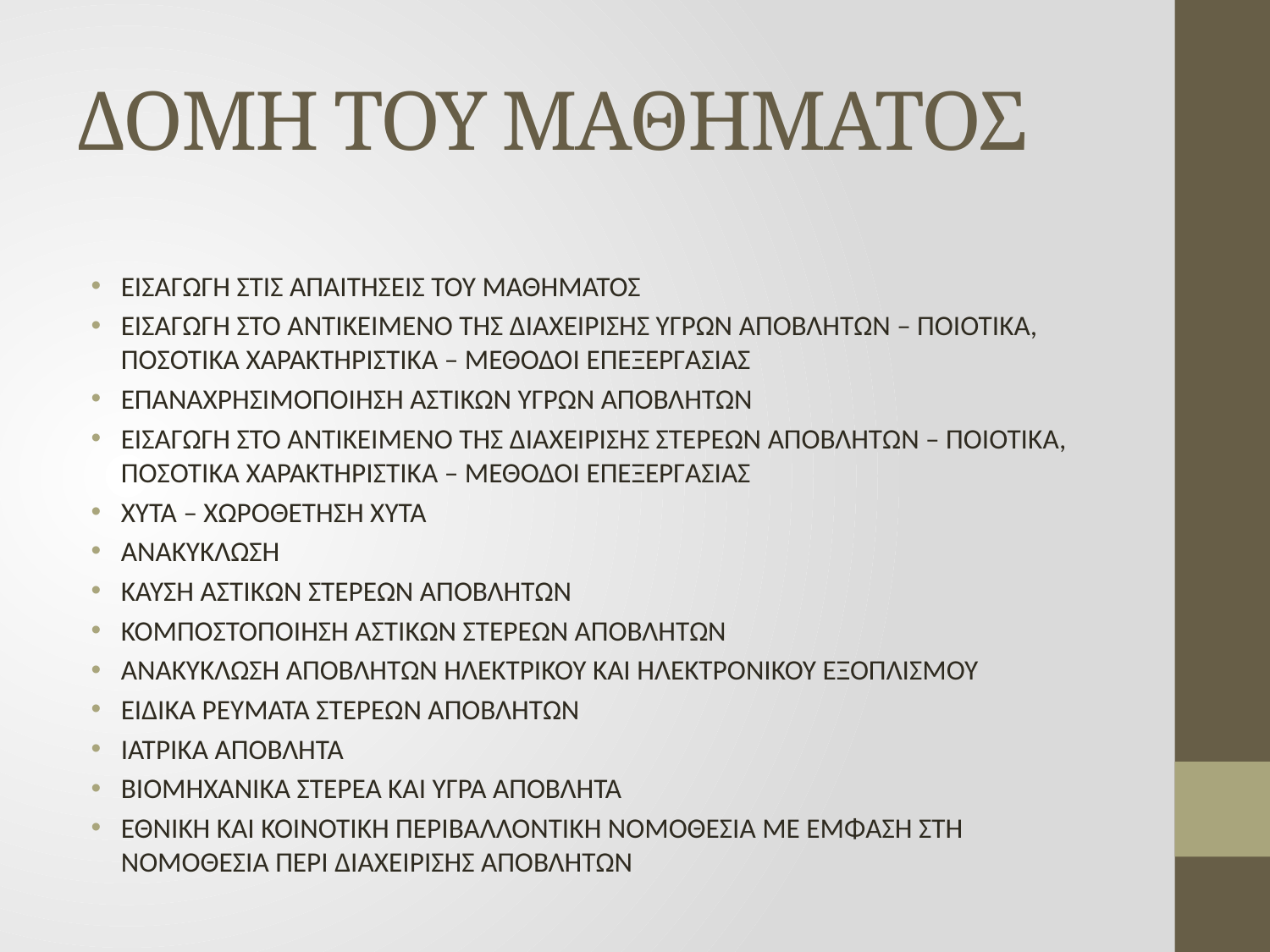

# ΔΟΜΗ ΤΟΥ ΜΑΘΗΜΑΤΟΣ

ΕΙΣΑΓΩΓΗ ΣΤΙΣ ΑΠΑΙΤΗΣΕΙΣ ΤΟΥ ΜΑΘΗΜΑΤΟΣ
ΕΙΣΑΓΩΓΗ ΣΤΟ ΑΝΤΙΚΕΙΜΕΝΟ ΤΗΣ ΔΙΑΧΕΙΡΙΣΗΣ ΥΓΡΩΝ ΑΠΟΒΛΗΤΩΝ – ΠΟΙΟΤΙΚΑ, ΠΟΣΟΤΙΚΑ ΧΑΡΑΚΤΗΡΙΣΤΙΚΑ – ΜΕΘΟΔΟΙ ΕΠΕΞΕΡΓΑΣΙΑΣ
ΕΠΑΝΑΧΡΗΣΙΜΟΠΟΙΗΣΗ ΑΣΤΙΚΩΝ ΥΓΡΩΝ ΑΠΟΒΛΗΤΩΝ
ΕΙΣΑΓΩΓΗ ΣΤΟ ΑΝΤΙΚΕΙΜΕΝΟ ΤΗΣ ΔΙΑΧΕΙΡΙΣΗΣ ΣΤΕΡΕΩΝ ΑΠΟΒΛΗΤΩΝ – ΠΟΙΟΤΙΚΑ, ΠΟΣΟΤΙΚΑ ΧΑΡΑΚΤΗΡΙΣΤΙΚΑ – ΜΕΘΟΔΟΙ ΕΠΕΞΕΡΓΑΣΙΑΣ
ΧΥΤΑ – ΧΩΡΟΘΕΤΗΣΗ ΧΥΤΑ
ΑΝΑΚΥΚΛΩΣΗ
ΚΑΥΣΗ ΑΣΤΙΚΩΝ ΣΤΕΡΕΩΝ ΑΠΟΒΛΗΤΩΝ
ΚΟΜΠΟΣΤΟΠΟΙΗΣΗ ΑΣΤΙΚΩΝ ΣΤΕΡΕΩΝ ΑΠΟΒΛΗΤΩΝ
ΑΝΑΚΥΚΛΩΣΗ ΑΠΟΒΛΗΤΩΝ ΗΛΕΚΤΡΙΚΟΥ ΚΑΙ ΗΛΕΚΤΡΟΝΙΚΟΥ ΕΞΟΠΛΙΣΜΟΥ
ΕΙΔΙΚΑ ΡΕΥΜΑΤΑ ΣΤΕΡΕΩΝ ΑΠΟΒΛΗΤΩΝ
ΙΑΤΡΙΚΑ ΑΠΟΒΛΗΤΑ
ΒΙΟΜΗΧΑΝΙΚΑ ΣΤΕΡΕΑ ΚΑΙ ΥΓΡΑ ΑΠΟΒΛΗΤΑ
ΕΘΝΙΚΗ ΚΑΙ ΚΟΙΝΟΤΙΚΗ ΠΕΡΙΒΑΛΛΟΝΤΙΚΗ ΝΟΜΟΘΕΣΙΑ ΜΕ ΕΜΦΑΣΗ ΣΤΗ ΝΟΜΟΘΕΣΙΑ ΠΕΡΙ ΔΙΑΧΕΙΡΙΣΗΣ ΑΠΟΒΛΗΤΩΝ